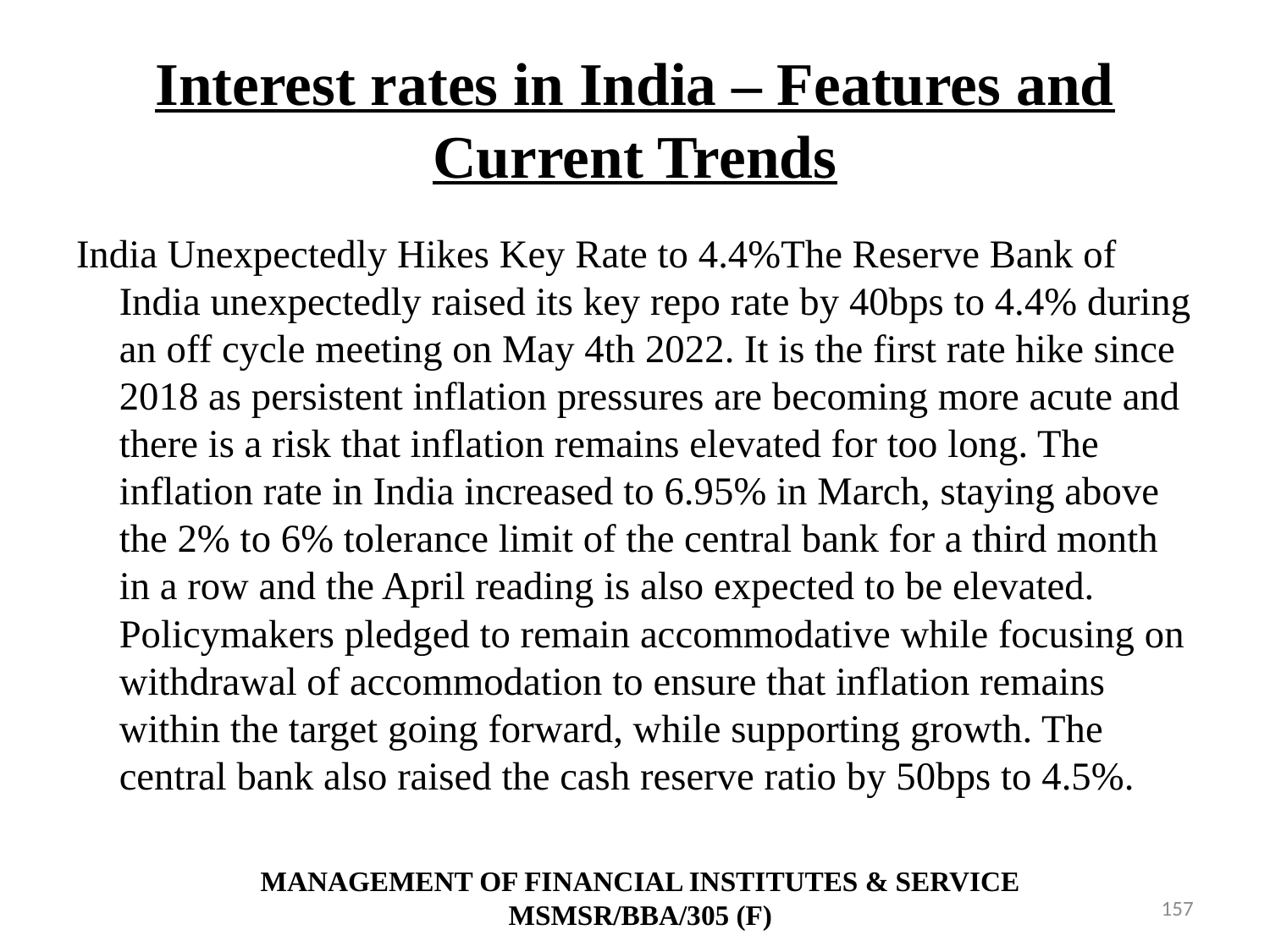

# Interest rates in India – Features and Current Trends
India Unexpectedly Hikes Key Rate to 4.4%The Reserve Bank of India unexpectedly raised its key repo rate by 40bps to 4.4% during an off cycle meeting on May 4th 2022. It is the first rate hike since 2018 as persistent inflation pressures are becoming more acute and there is a risk that inflation remains elevated for too long. The inflation rate in India increased to 6.95% in March, staying above the 2% to 6% tolerance limit of the central bank for a third month in a row and the April reading is also expected to be elevated. Policymakers pledged to remain accommodative while focusing on withdrawal of accommodation to ensure that inflation remains within the target going forward, while supporting growth. The central bank also raised the cash reserve ratio by 50bps to 4.5%.
MANAGEMENT OF FINANCIAL INSTITUTES & SERVICE
MSMSR/BBA/305 (F)
157